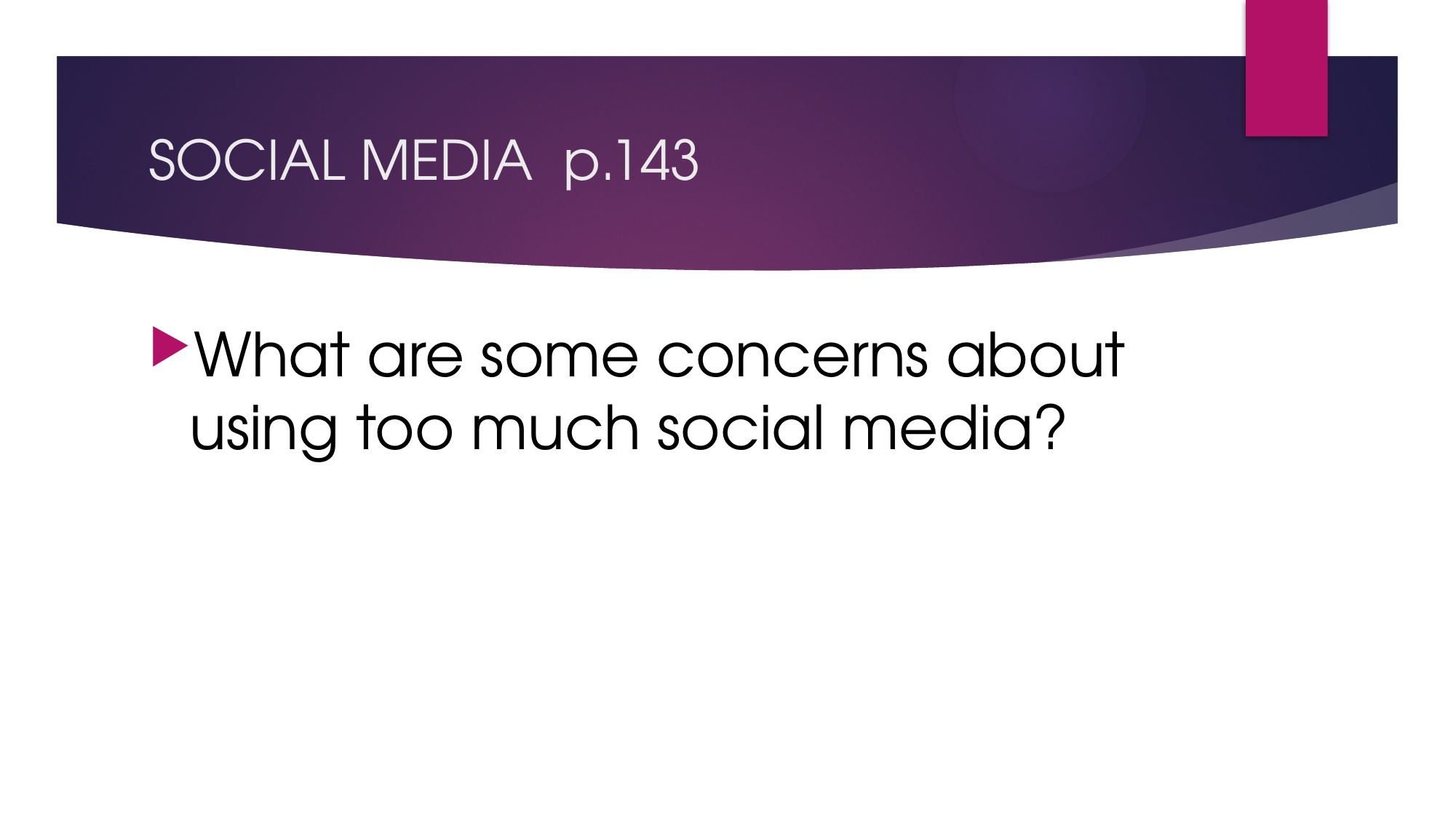

# SOCIAL MEDIA  p.143
What are some concerns about using too much social media?